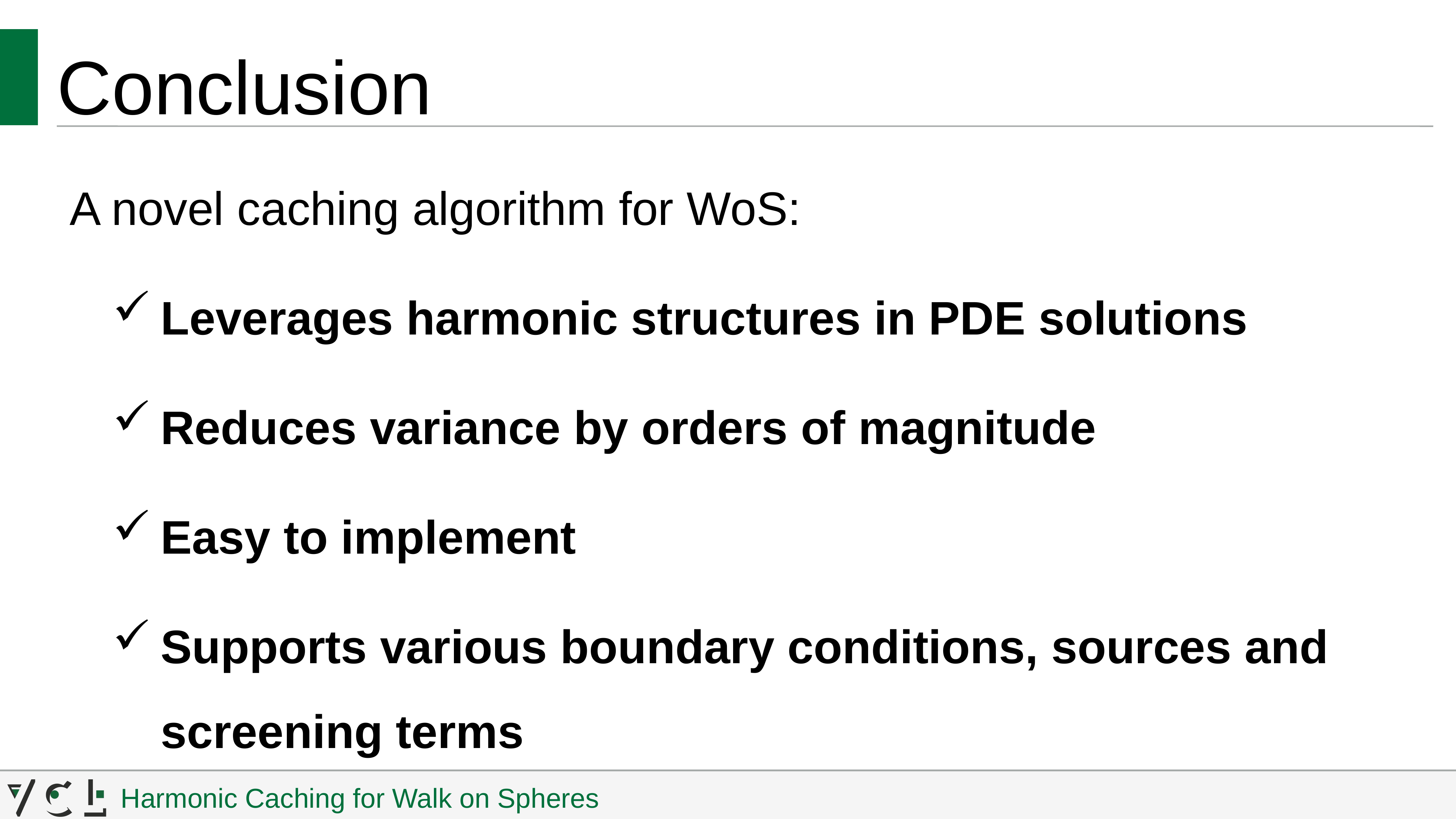

# Conclusion
A novel caching algorithm for WoS:
Leverages harmonic structures in PDE solutions
Reduces variance by orders of magnitude
Easy to implement
Supports various boundary conditions, sources and screening terms